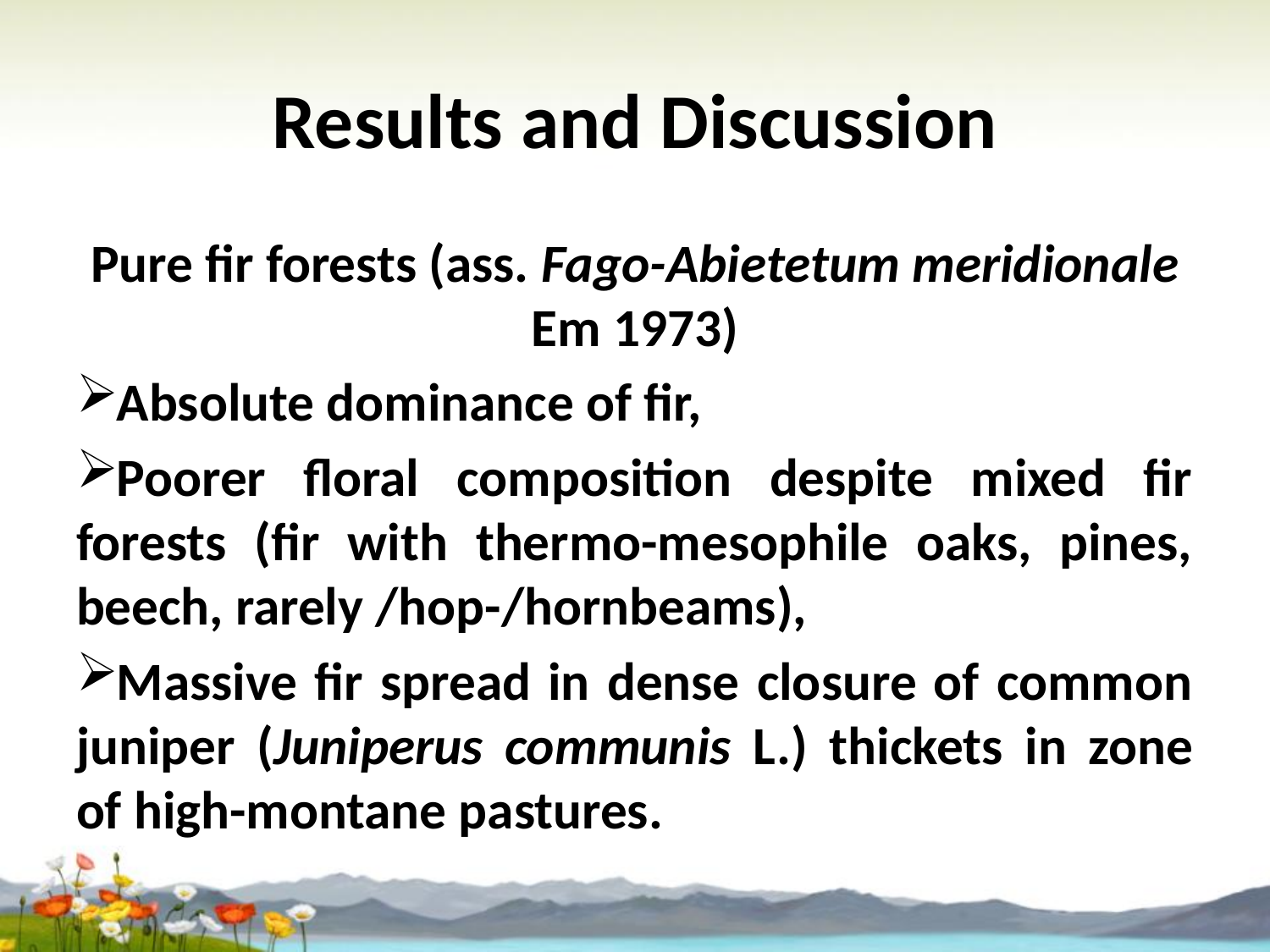

# Results and Discussion
Pure fir forests (ass. Fago-Abietetum meridionale Em 1973)
Absolute dominance of fir,
Poorer floral composition despite mixed fir forests (fir with thermo-mesophile oaks, pines, beech, rarely /hop-/hornbeams),
Massive fir spread in dense closure of common juniper (Juniperus communis L.) thickets in zone of high-montane pastures.